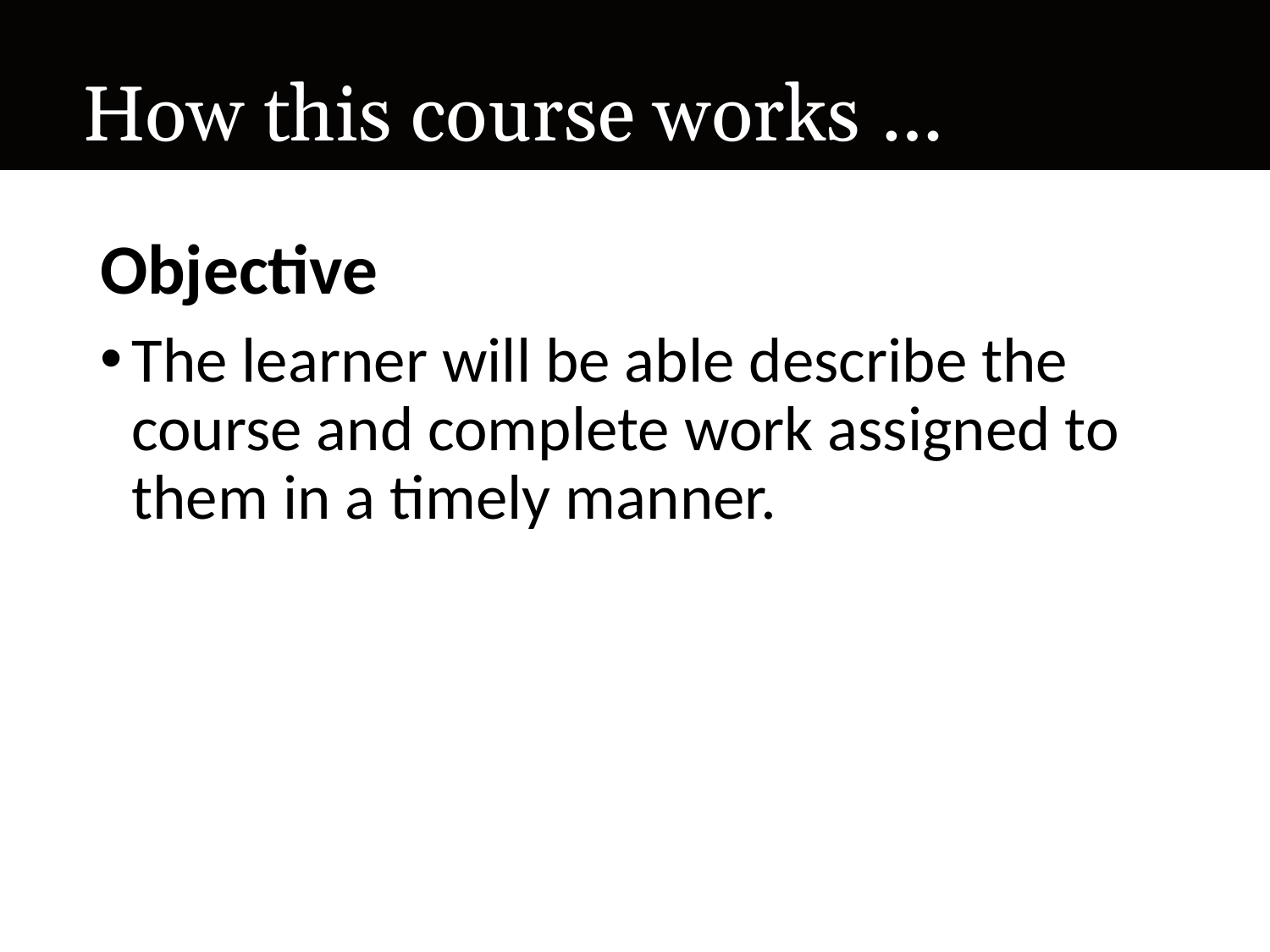

How this course works …
Objective
The learner will be able describe the course and complete work assigned to them in a timely manner.